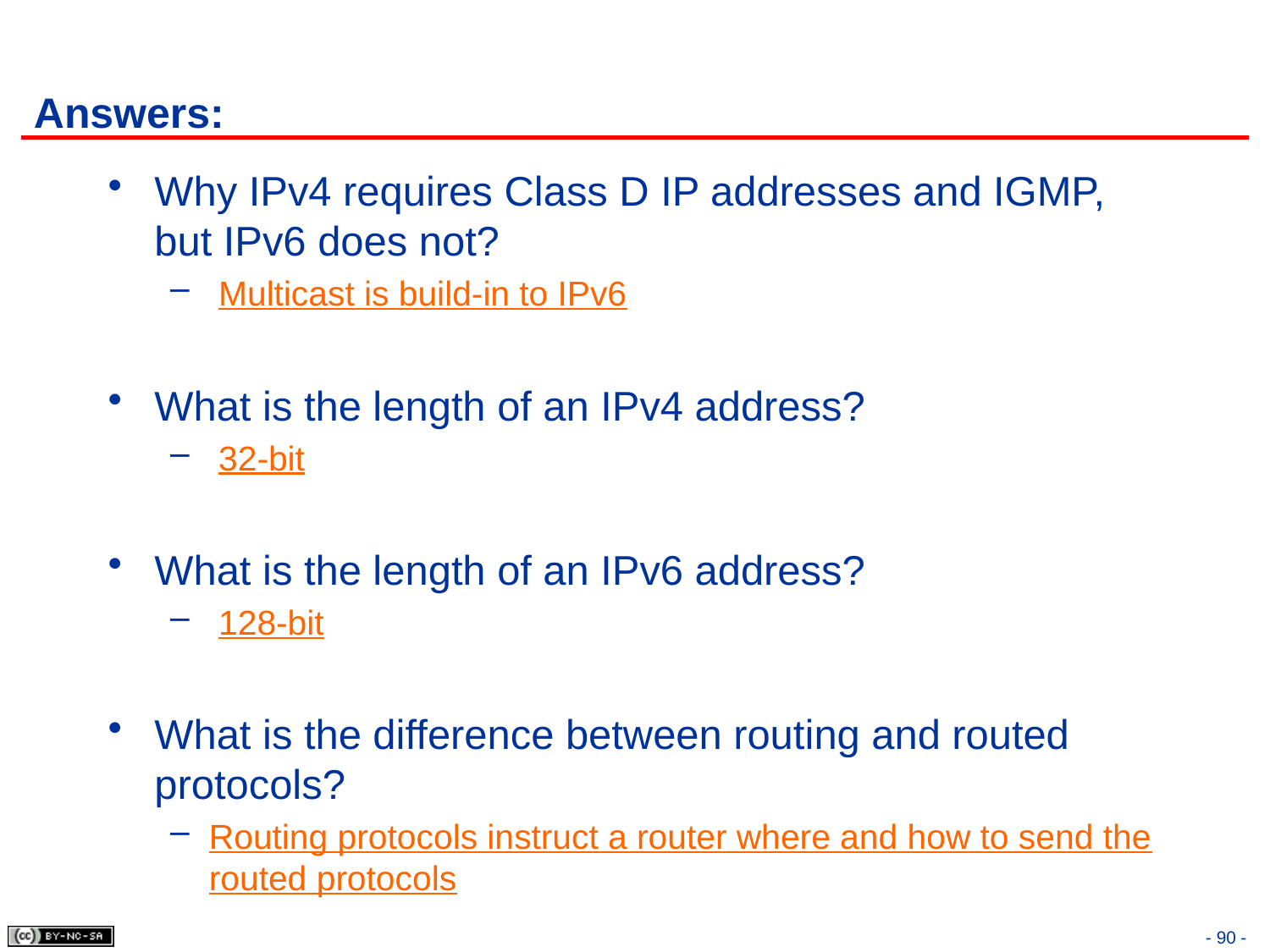

# Answers:
Why IPv4 requires Class D IP addresses and IGMP, but IPv6 does not?
 Multicast is build-in to IPv6

What is the length of an IPv4 address?
 32-bit

What is the length of an IPv6 address?
 128-bit

What is the difference between routing and routed protocols?
Routing protocols instruct a router where and how to send the routed protocols
- 90 -